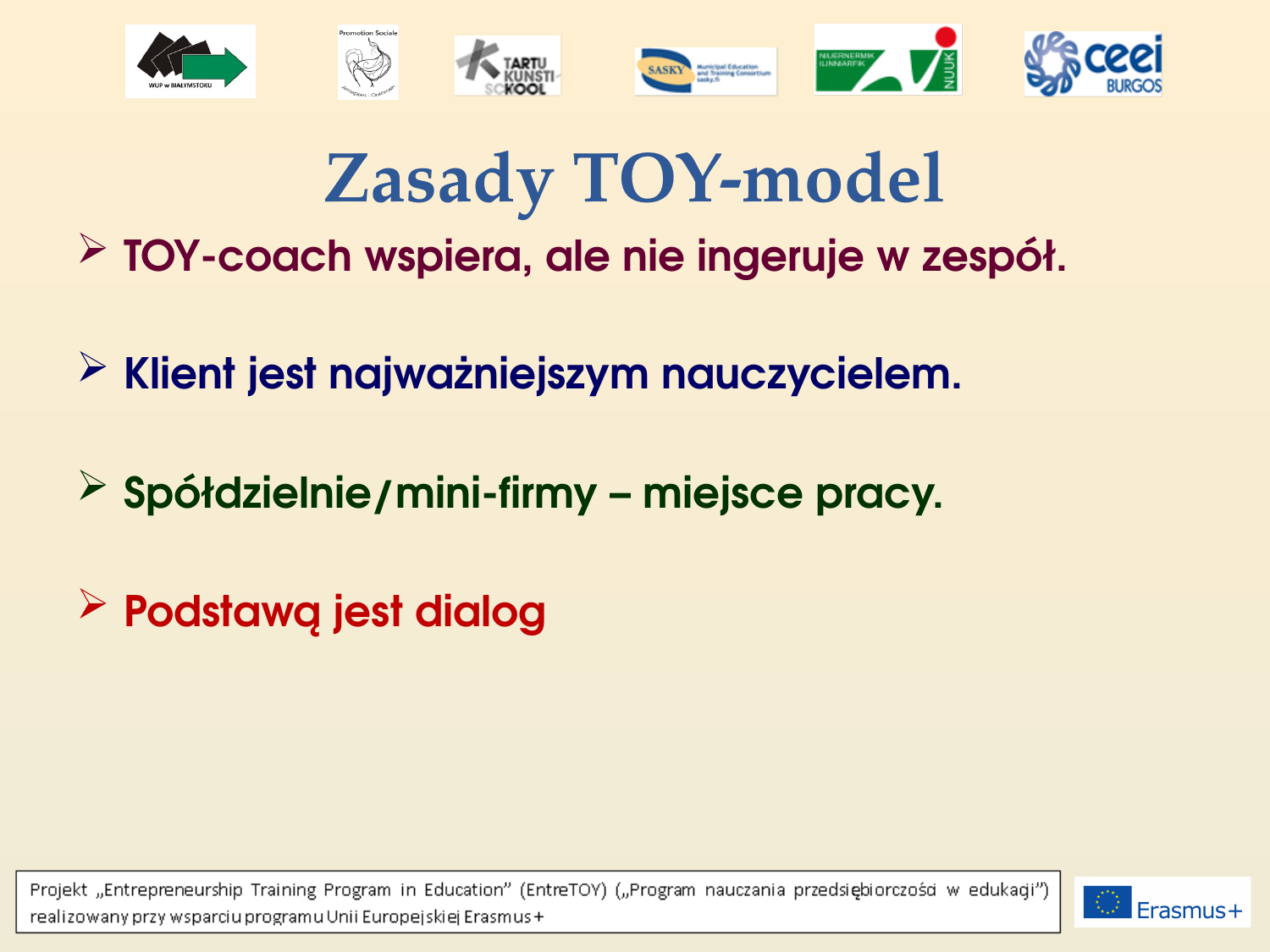

# Zasady TOY-model
TOY-coach wspiera, ale nie ingeruje w zespół.

Klient jest najważniejszym nauczycielem.

Spółdzielnie/mini-firmy – miejsce pracy.

Podstawą jest dialog